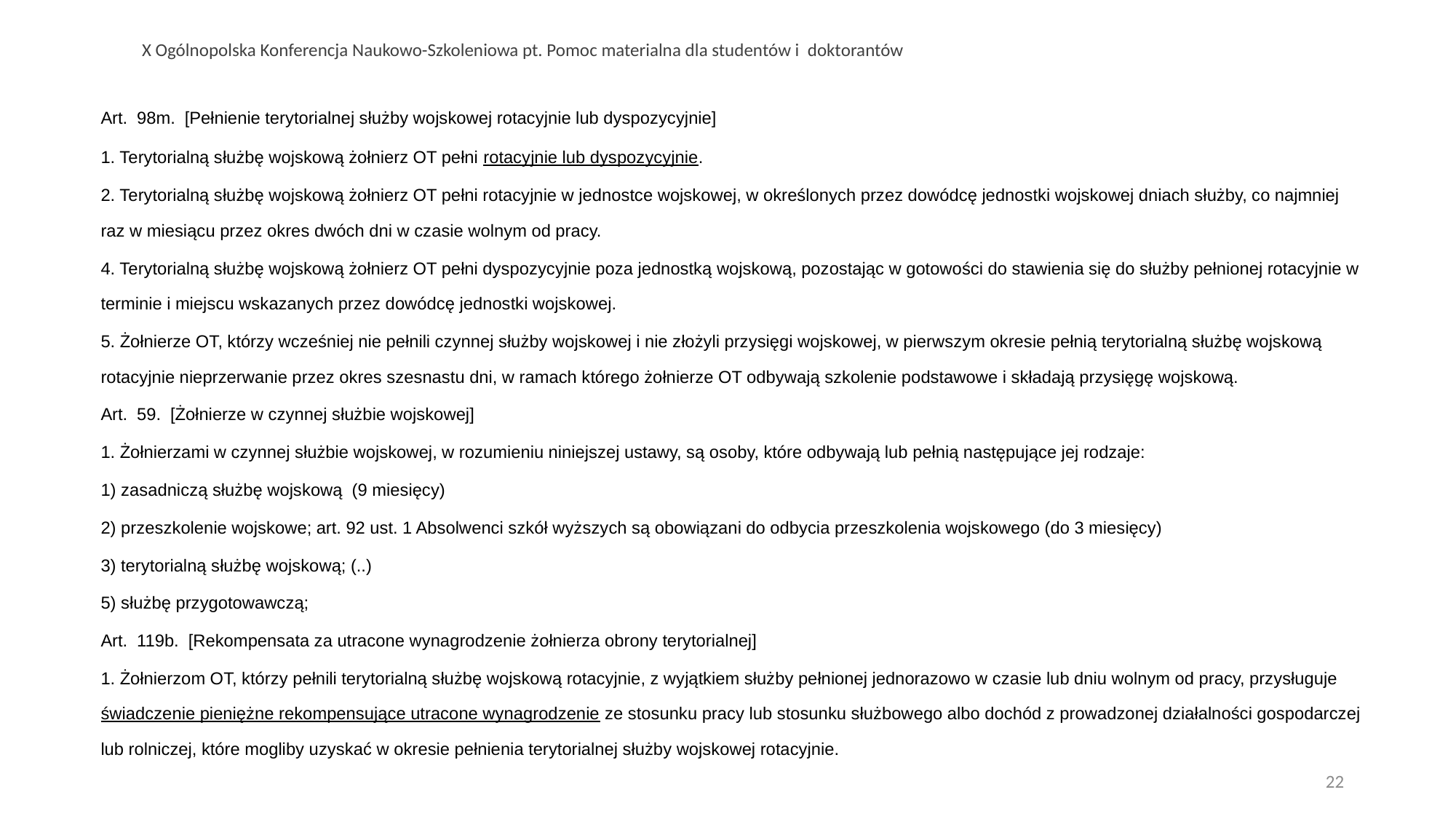

# X Ogólnopolska Konferencja Naukowo-Szkoleniowa pt. Pomoc materialna dla studentów i  doktorantów
Art.  98m.  [Pełnienie terytorialnej służby wojskowej rotacyjnie lub dyspozycyjnie]
1. Terytorialną służbę wojskową żołnierz OT pełni rotacyjnie lub dyspozycyjnie.
2. Terytorialną służbę wojskową żołnierz OT pełni rotacyjnie w jednostce wojskowej, w określonych przez dowódcę jednostki wojskowej dniach służby, co najmniej raz w miesiącu przez okres dwóch dni w czasie wolnym od pracy.
4. Terytorialną służbę wojskową żołnierz OT pełni dyspozycyjnie poza jednostką wojskową, pozostając w gotowości do stawienia się do służby pełnionej rotacyjnie w terminie i miejscu wskazanych przez dowódcę jednostki wojskowej.
5. Żołnierze OT, którzy wcześniej nie pełnili czynnej służby wojskowej i nie złożyli przysięgi wojskowej, w pierwszym okresie pełnią terytorialną służbę wojskową rotacyjnie nieprzerwanie przez okres szesnastu dni, w ramach którego żołnierze OT odbywają szkolenie podstawowe i składają przysięgę wojskową.
Art.  59.  [Żołnierze w czynnej służbie wojskowej]
1. Żołnierzami w czynnej służbie wojskowej, w rozumieniu niniejszej ustawy, są osoby, które odbywają lub pełnią następujące jej rodzaje:
1) zasadniczą służbę wojskową  (9 miesięcy)
2) przeszkolenie wojskowe; art. 92 ust. 1 Absolwenci szkół wyższych są obowiązani do odbycia przeszkolenia wojskowego (do 3 miesięcy)
3) terytorialną służbę wojskową; (..)
5) służbę przygotowawczą;
Art.  119b.  [Rekompensata za utracone wynagrodzenie żołnierza obrony terytorialnej]
1. Żołnierzom OT, którzy pełnili terytorialną służbę wojskową rotacyjnie, z wyjątkiem służby pełnionej jednorazowo w czasie lub dniu wolnym od pracy, przysługuje świadczenie pieniężne rekompensujące utracone wynagrodzenie ze stosunku pracy lub stosunku służbowego albo dochód z prowadzonej działalności gospodarczej lub rolniczej, które mogliby uzyskać w okresie pełnienia terytorialnej służby wojskowej rotacyjnie.

22